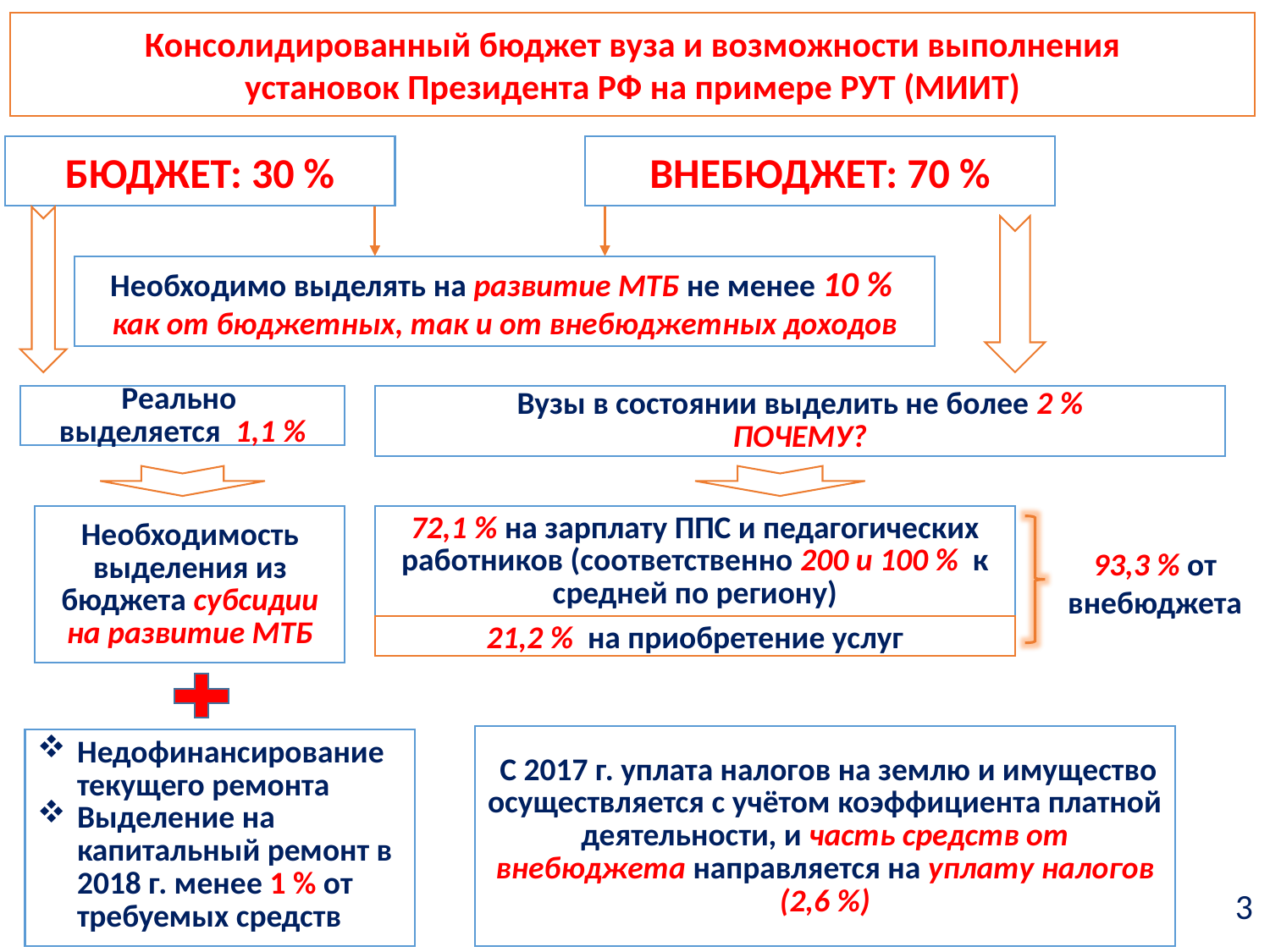

Консолидированный бюджет вуза и возможности выполнения
установок Президента РФ на примере РУТ (МИИТ)

БЮДЖЕТ: 30 %
ВНЕБЮДЖЕТ: 70 %
Необходимо выделять на развитие МТБ не менее 10 %  как от бюджетных, так и от внебюджетных доходов

Реально
выделяется  1,1 %
Вузы в состоянии выделить не более 2 %
ПОЧЕМУ?

Необходимость выделения из бюджета субсидии на развитие МТБ
72,1 % на зарплату ППС и педагогических работников (соответственно 200 и 100 %  к средней по региону)

93,3 % от
внебюджета
21,2 %  на приобретение услуг

 С 2017 г. уплата налогов на землю и имущество осуществляется с учётом коэффициента платной деятельности, и часть средств от внебюджета направляется на уплату налогов (2,6 %)

Недофинансирование текущего ремонта
Выделение на капитальный ремонт в 2018 г. менее 1 % от требуемых средств

3